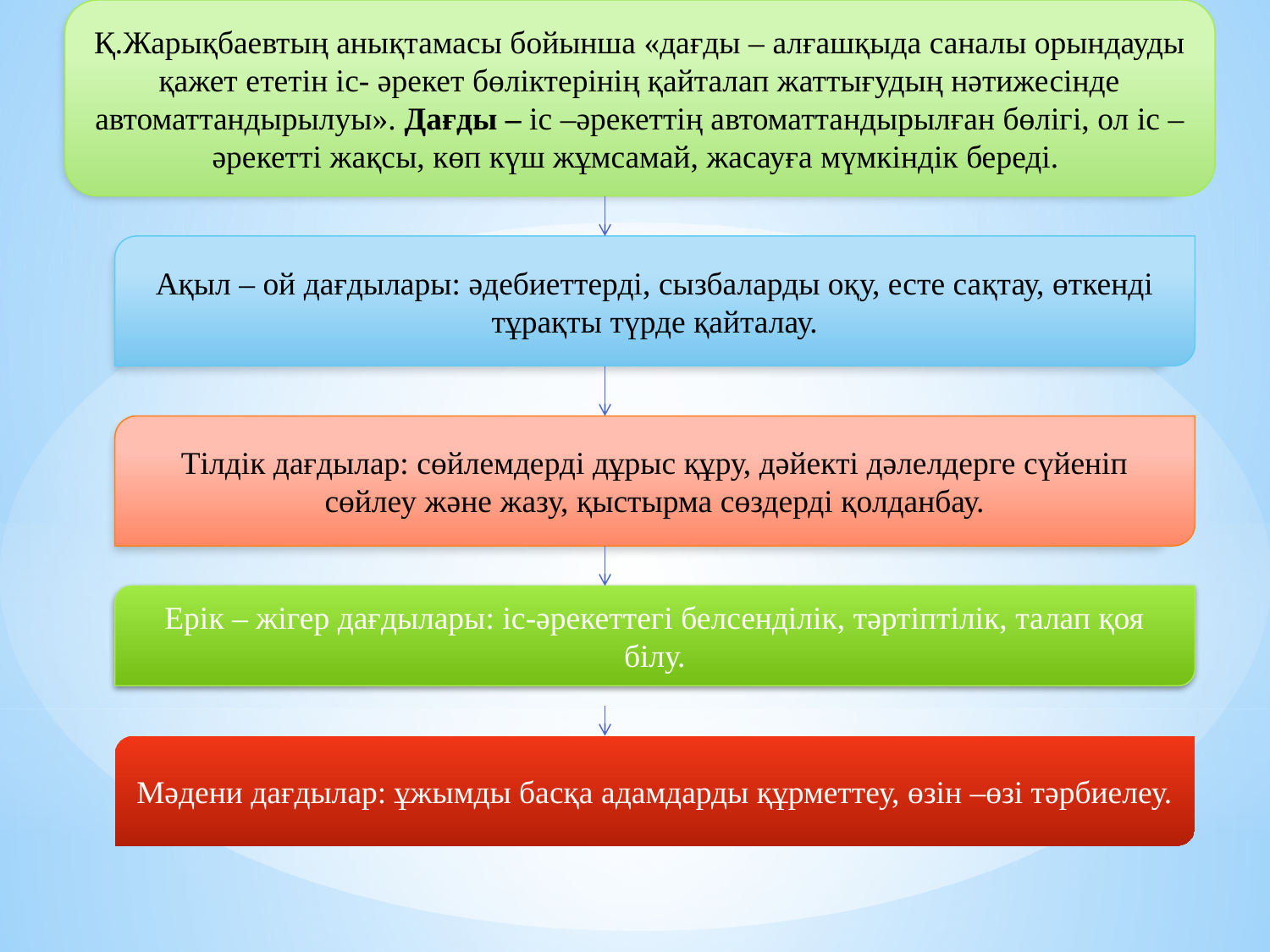

Қ.Жарықбаевтың анықтамасы бойынша «дағды – алғашқыда саналы орындауды қажет ететін іс- әрекет бөліктерінің қайталап жаттығудың нәтижесінде автоматтандырылуы». Дағды – іс –әрекеттің автоматтандырылған бөлігі, ол іс –әрекетті жақсы, көп күш жұмсамай, жасауға мүмкіндік береді.
Ақыл – ой дағдылары: әдебиеттерді, сызбаларды оқу, есте сақтау, өткенді тұрақты түрде қайталау.
Тілдік дағдылар: сөйлемдерді дұрыс құру, дәйекті дәлелдерге сүйеніп сөйлеу және жазу, қыстырма сөздерді қолданбау.
Ерік – жігер дағдылары: іс-әрекеттегі белсенділік, тәртіптілік, талап қоя білу.
Мәдени дағдылар: ұжымды басқа адамдарды құрметтеу, өзін –өзі тәрбиелеу.